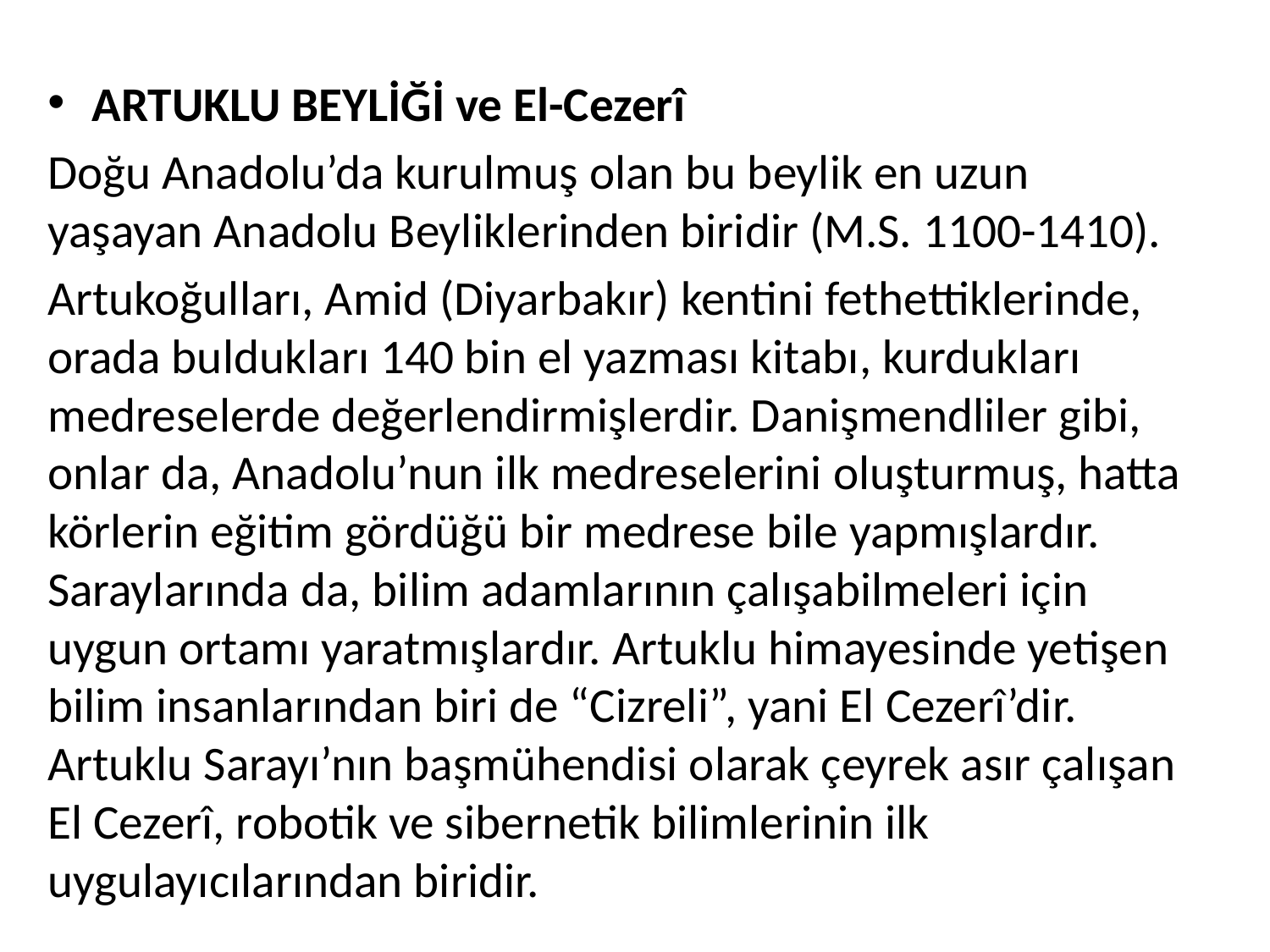

ARTUKLU BEYLİĞİ ve El-Cezerî
Doğu Anadolu’da kurulmuş olan bu beylik en uzun yaşayan Anadolu Beyliklerinden biridir (M.S. 1100-1410).
Artukoğulları, Amid (Diyarbakır) kentini fethettiklerinde, orada buldukları 140 bin el yazması kitabı, kurdukları medreselerde değerlendirmişlerdir. Danişmendliler gibi, onlar da, Anadolu’nun ilk medreselerini oluşturmuş, hatta körlerin eğitim gördüğü bir medrese bile yapmışlardır. Saraylarında da, bilim adamlarının çalışabilmeleri için uygun ortamı yaratmışlardır. Artuklu himayesinde yetişen bilim insanlarından biri de “Cizreli”, yani El Cezerî’dir. Artuklu Sarayı’nın başmühendisi olarak çeyrek asır çalışan El Cezerî, robotik ve sibernetik bilimlerinin ilk uygulayıcılarından biridir.